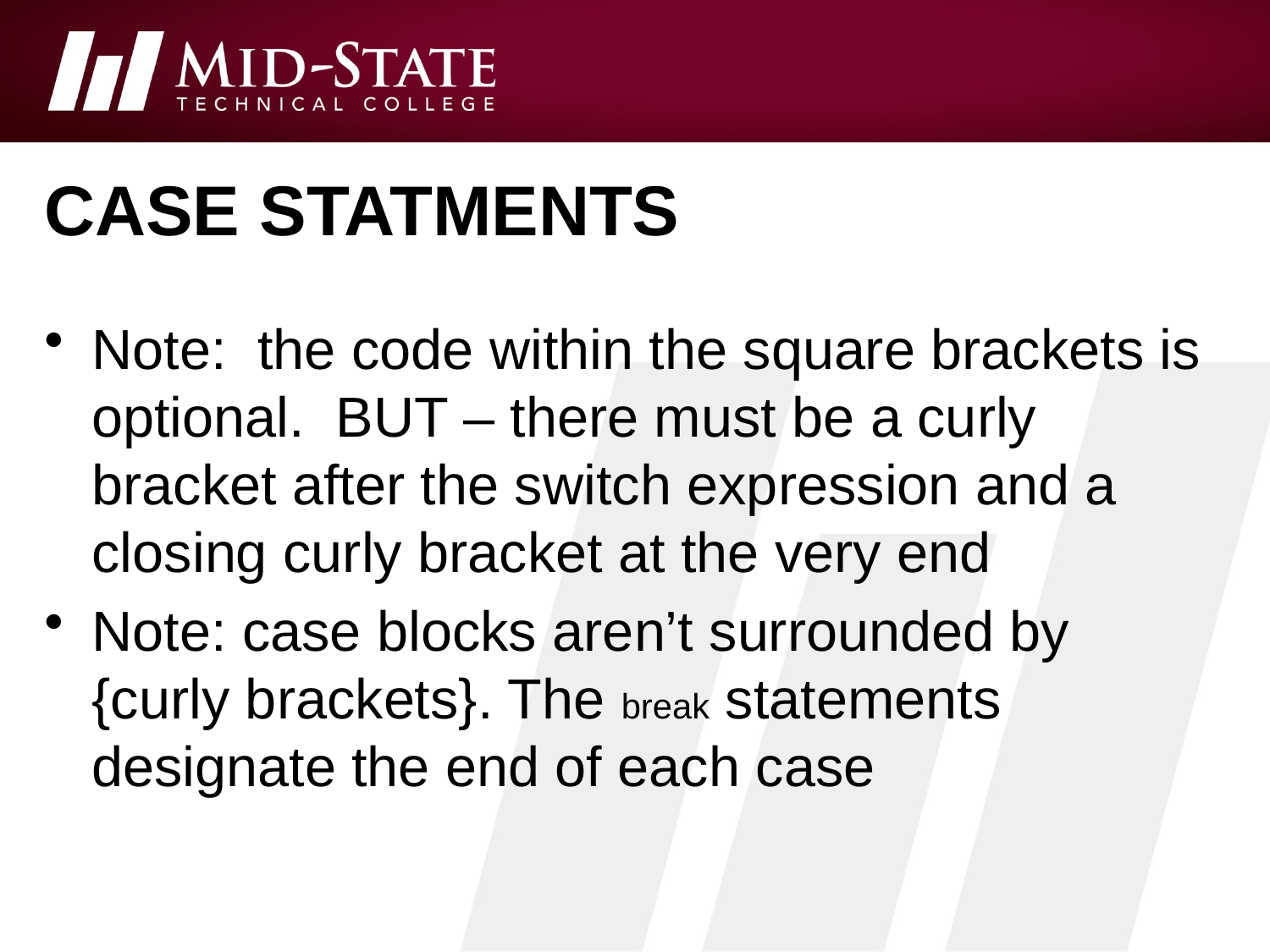

# Case statments
Note:  the code within the square brackets is optional.  BUT – there must be a curly bracket after the switch expression and a closing curly bracket at the very end
Note: case blocks aren’t surrounded by {curly brackets}. The break statements designate the end of each case